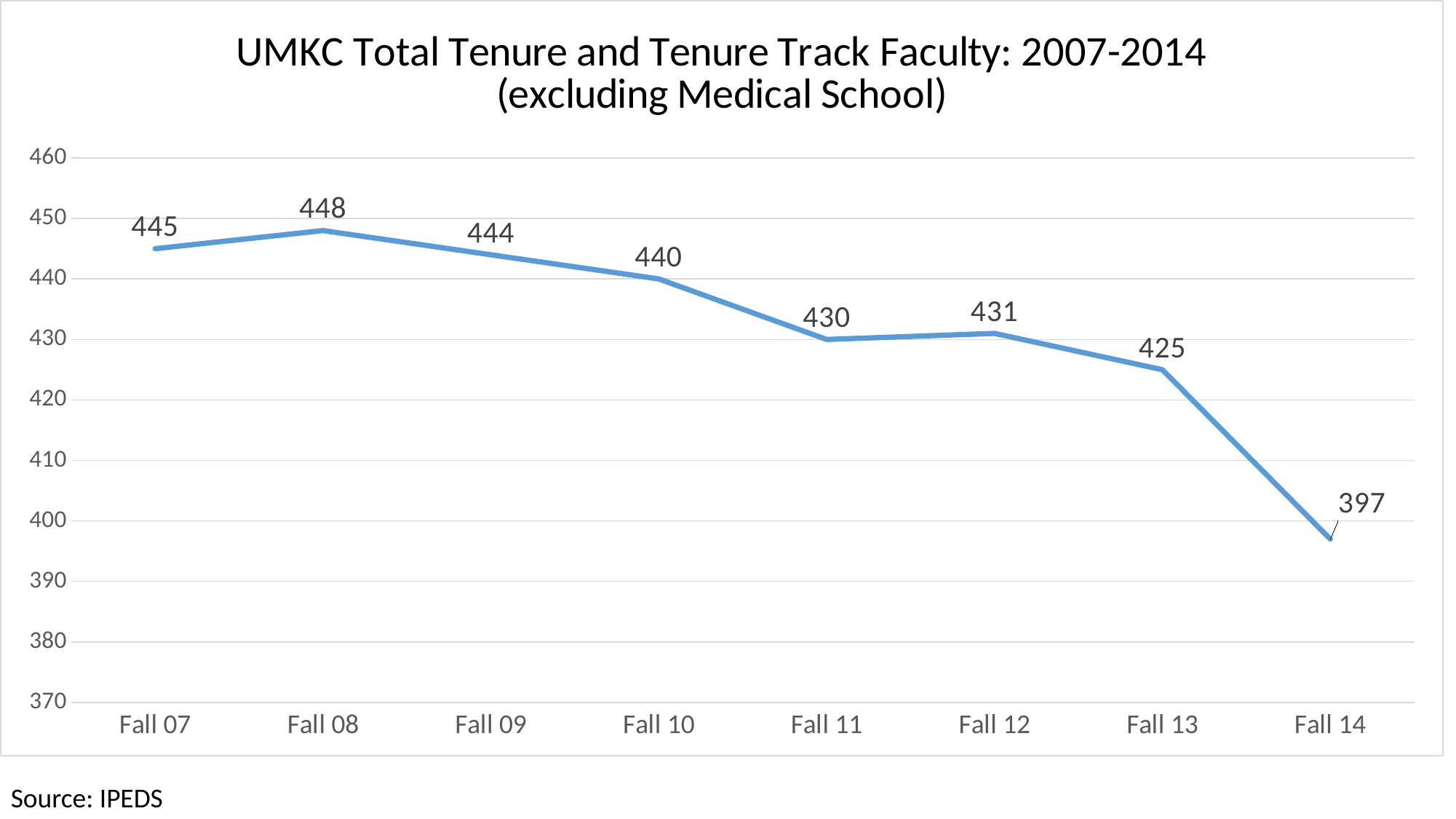

### Chart: UMKC Total Tenure and Tenure Track Faculty: 2007-2014
(excluding Medical School)

| Category | Total |
|---|---|
| Fall 07 | 445.0 |
| Fall 08 | 448.0 |
| Fall 09 | 444.0 |
| Fall 10 | 440.0 |
| Fall 11 | 430.0 |
| Fall 12 | 431.0 |
| Fall 13 | 425.0 |
| Fall 14 | 397.0 |
Source: IPEDS